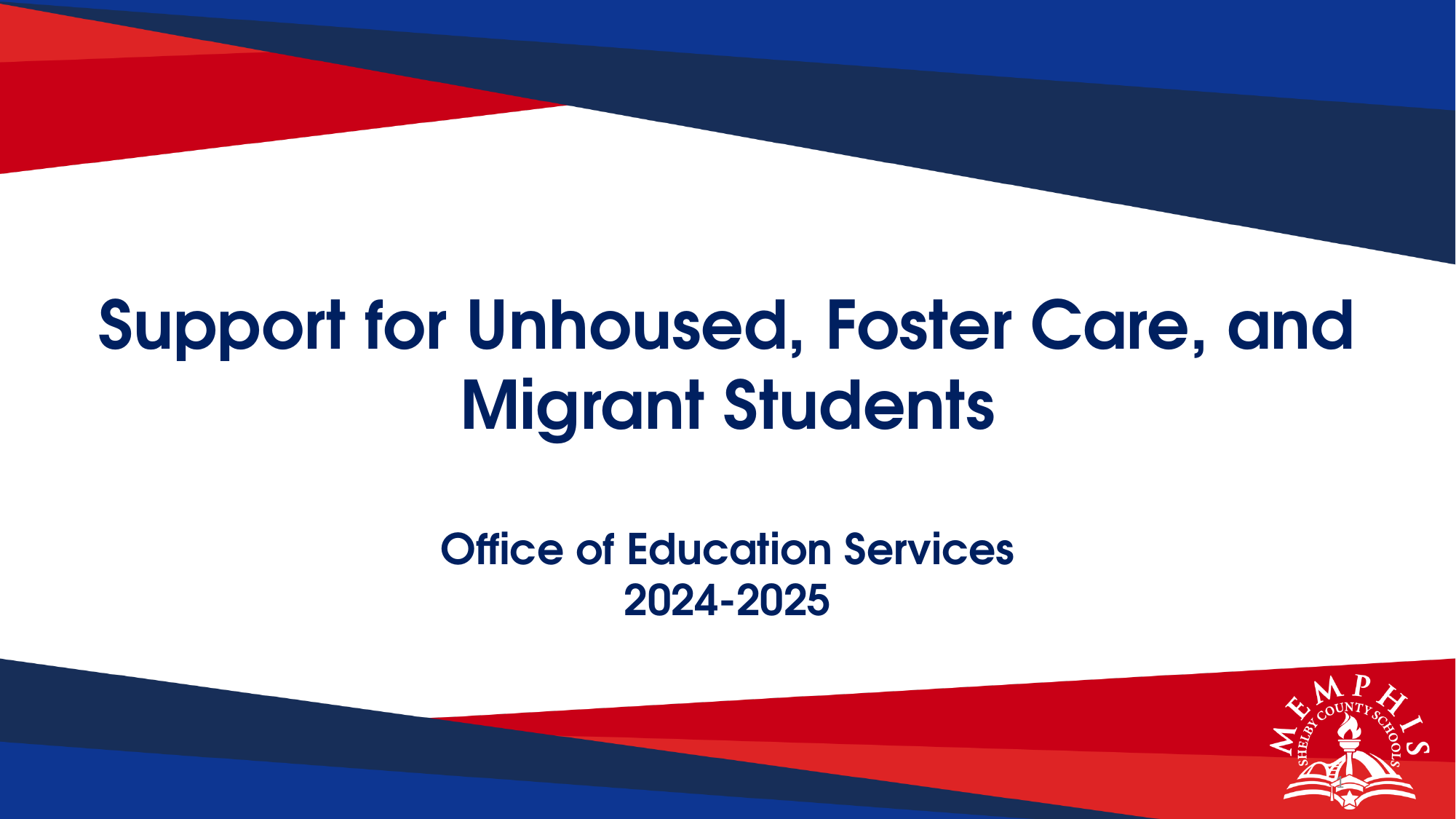

Support for Unhoused, Foster Care, and Migrant Students

Office of Education Services
2024-2025

1